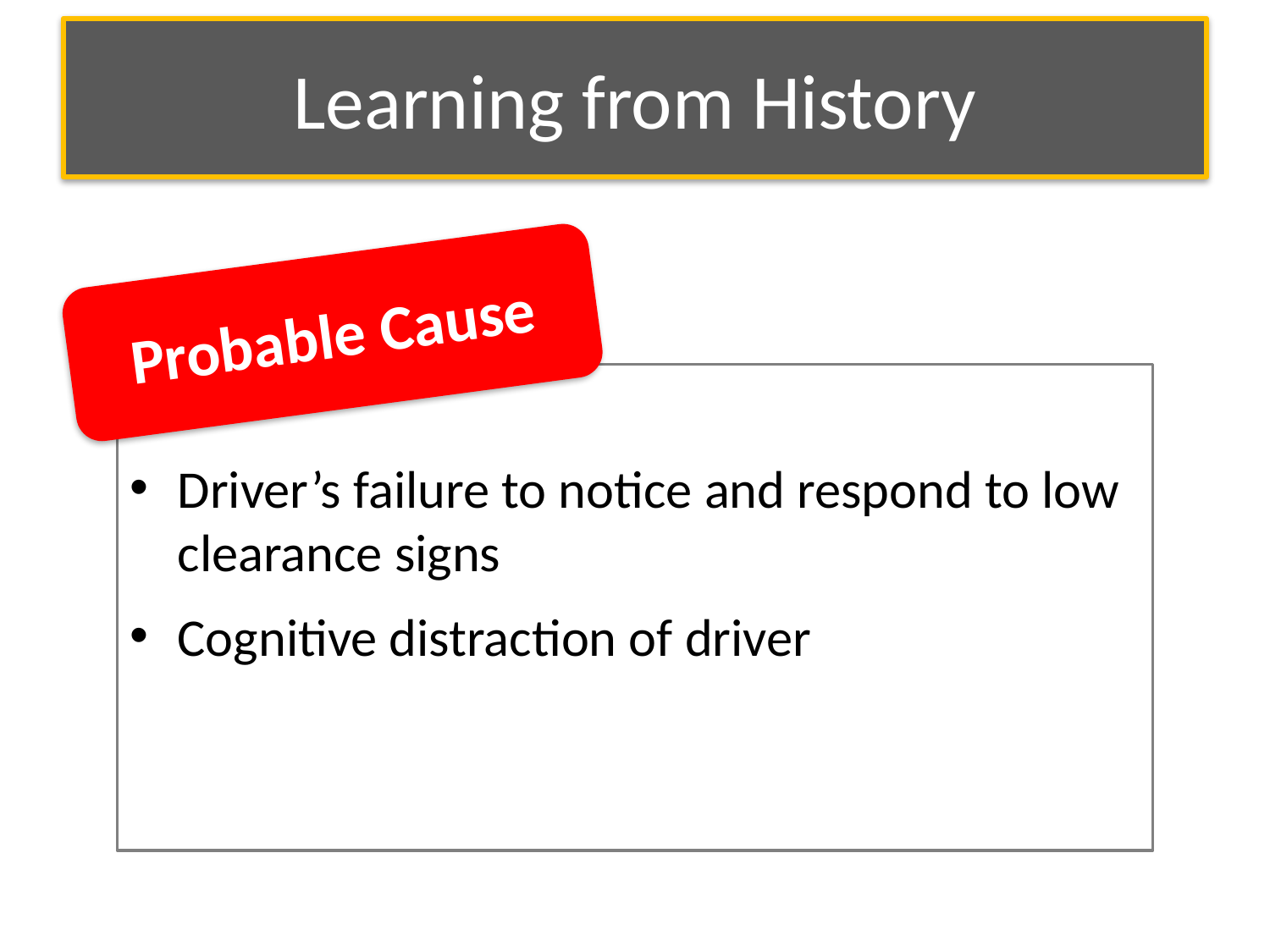

# Learning from History
Probable Cause

Driver’s failure to notice and respond to low clearance signs
Cognitive distraction of driver